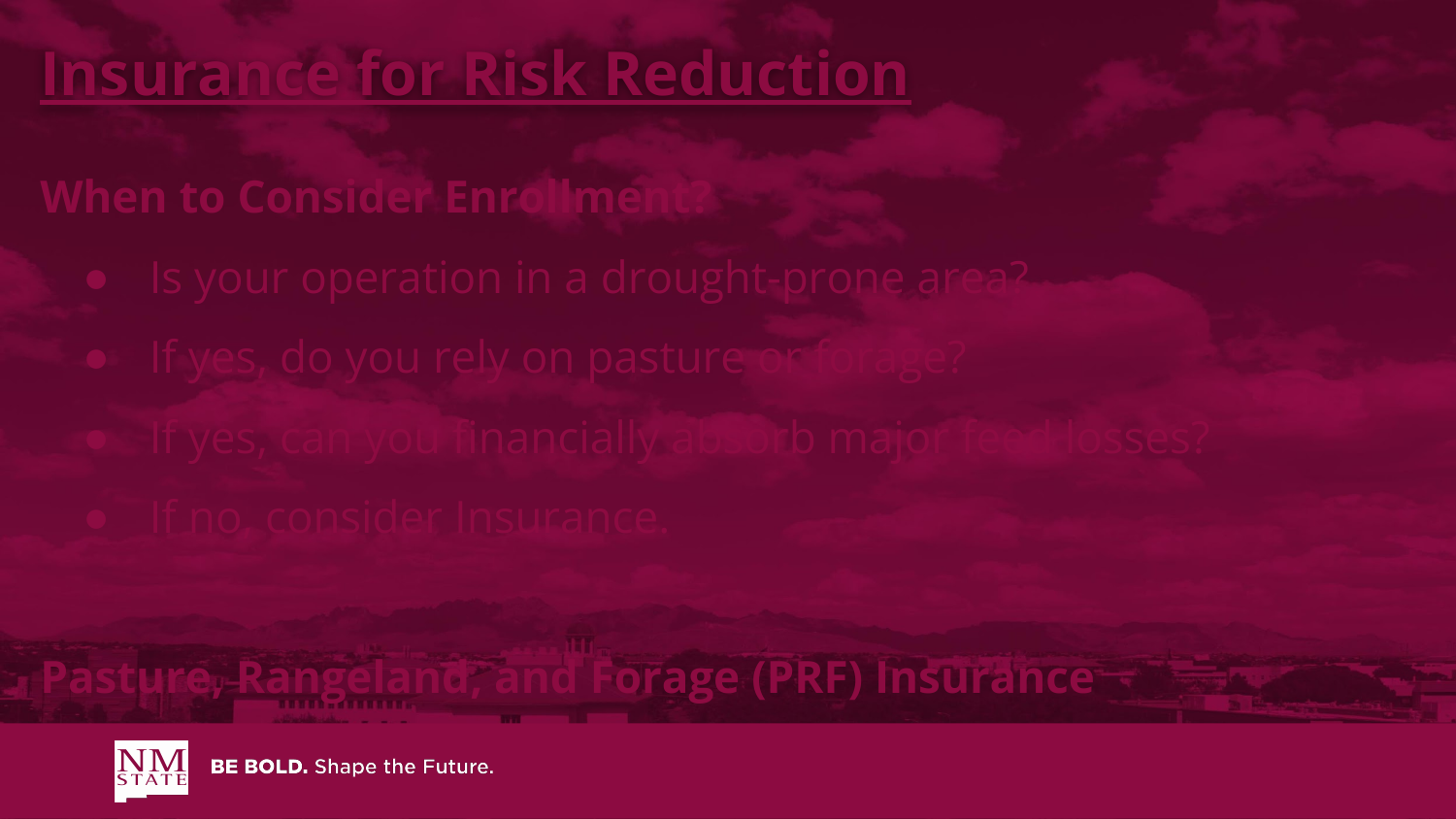

Insurance for Risk Reduction
When to Consider Enrollment?
Is your operation in a drought-prone area?
If yes, do you rely on pasture or forage?
If yes, can you financially absorb major feed losses?
If no, consider Insurance.

Pasture, Rangeland, and Forage (PRF) Insurance